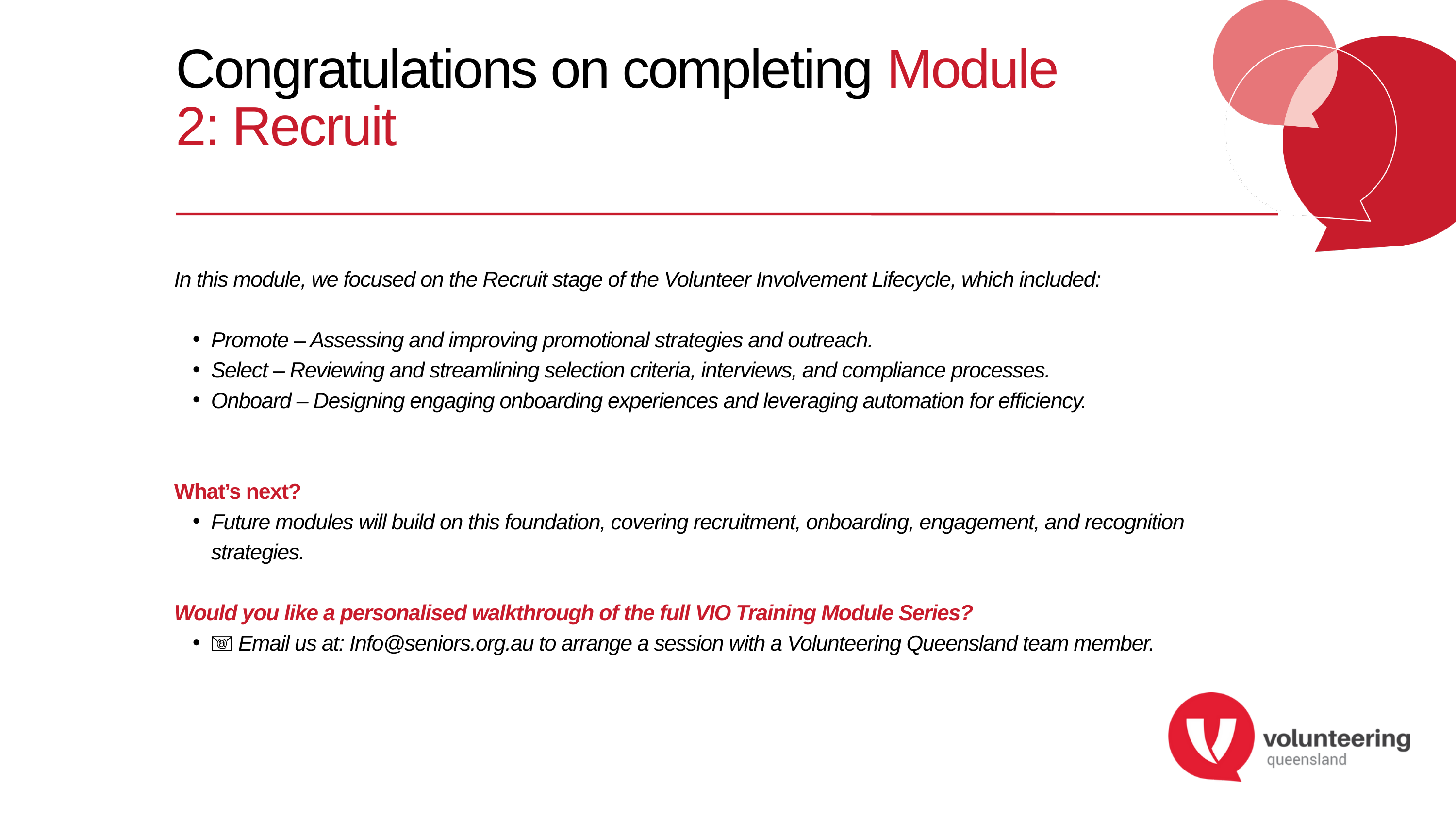

Congratulations on completing Module 2: Recruit

In this module, we focused on the Recruit stage of the Volunteer Involvement Lifecycle, which included:

Promote – Assessing and improving promotional strategies and outreach.
Select – Reviewing and streamlining selection criteria, interviews, and compliance processes.
Onboard – Designing engaging onboarding experiences and leveraging automation for efficiency.

What’s next?
Future modules will build on this foundation, covering recruitment, onboarding, engagement, and recognition strategies.

Would you like a personalised walkthrough of the full VIO Training Module Series?
📧 Email us at: Info@seniors.org.au to arrange a session with a Volunteering Queensland team member.